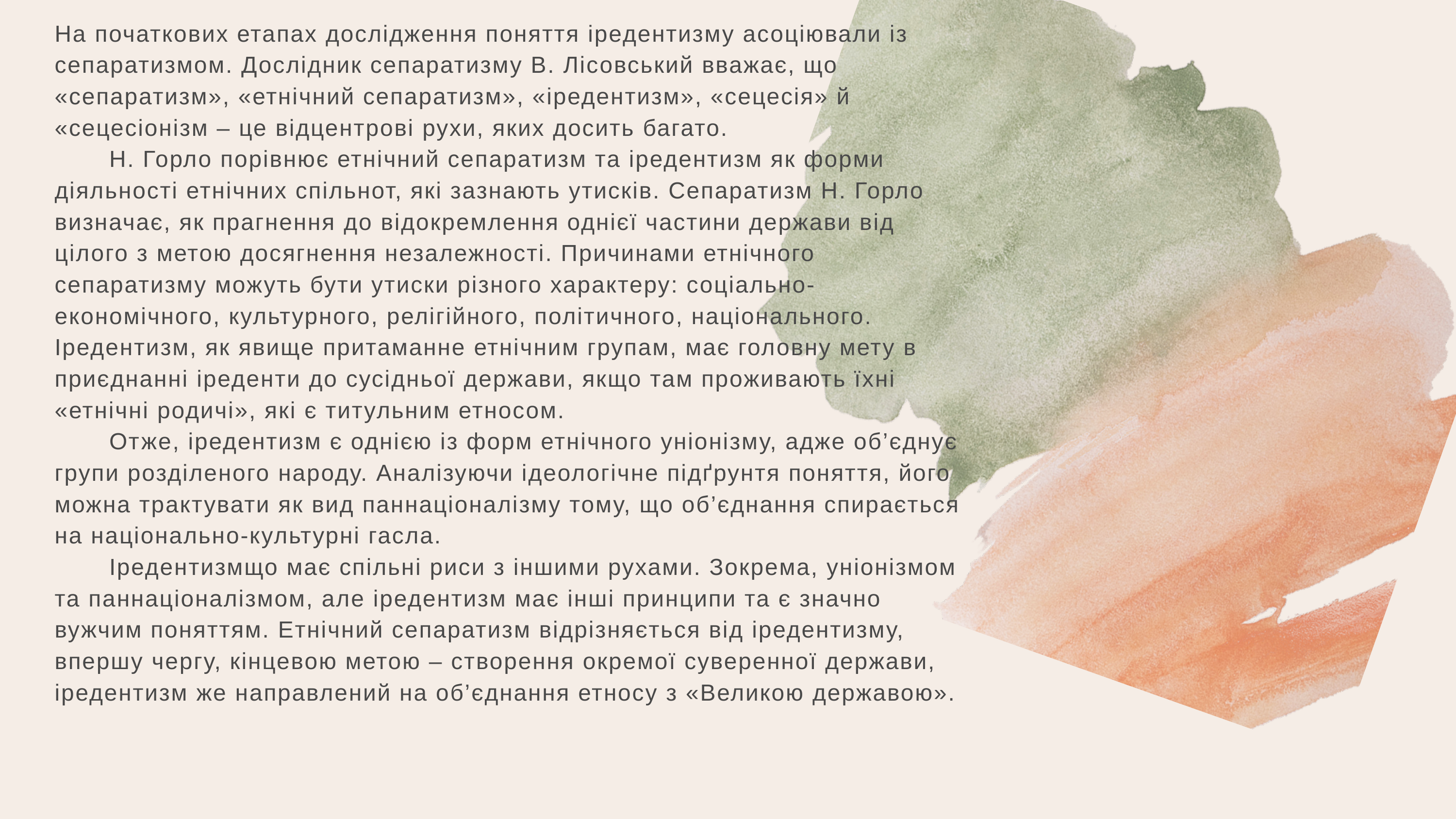

На початкових етапах дослідження поняття іредентизму асоціювали із сепаратизмом. Дослідник сепаратизму В. Лісовський вважає, що «сепаратизм», «етнічний сепаратизм», «іредентизм», «сецесія» й «сецесіонізм – це відцентрові рухи, яких досить багато.
       Н. Горло порівнює етнічний сепаратизм та іредентизм як форми діяльності етнічних спільнот, які зазнають утисків. Сепаратизм Н. Горло визначає, як прагнення до відокремлення однієї частини держави від цілого з метою досягнення незалежності. Причинами етнічного сепаратизму можуть бути утиски різного характеру: соціально-економічного, культурного, релігійного, політичного, національного. Іредентизм, як явище притаманне етнічним групам, має головну мету в приєднанні іреденти до сусідньої держави, якщо там проживають їхні «етнічні родичі», які є титульним етносом.
       Отже, іредентизм є однією із форм етнічного уніонізму, адже об’єднує групи розділеного народу. Аналізуючи ідеологічне підґрунтя поняття, його можна трактувати як вид паннаціоналізму тому, що об’єднання спирається на національно-культурні гасла.
       Іредентизмщо має спільні риси з іншими рухами. Зокрема, уніонізмом та паннаціоналізмом, але іредентизм має інші принципи та є значно вужчим поняттям. Етнічний сепаратизм відрізняється від іредентизму, впершу чергу, кінцевою метою – створення окремої суверенної держави, іредентизм же направлений на об’єднання етносу з «Великою державою».